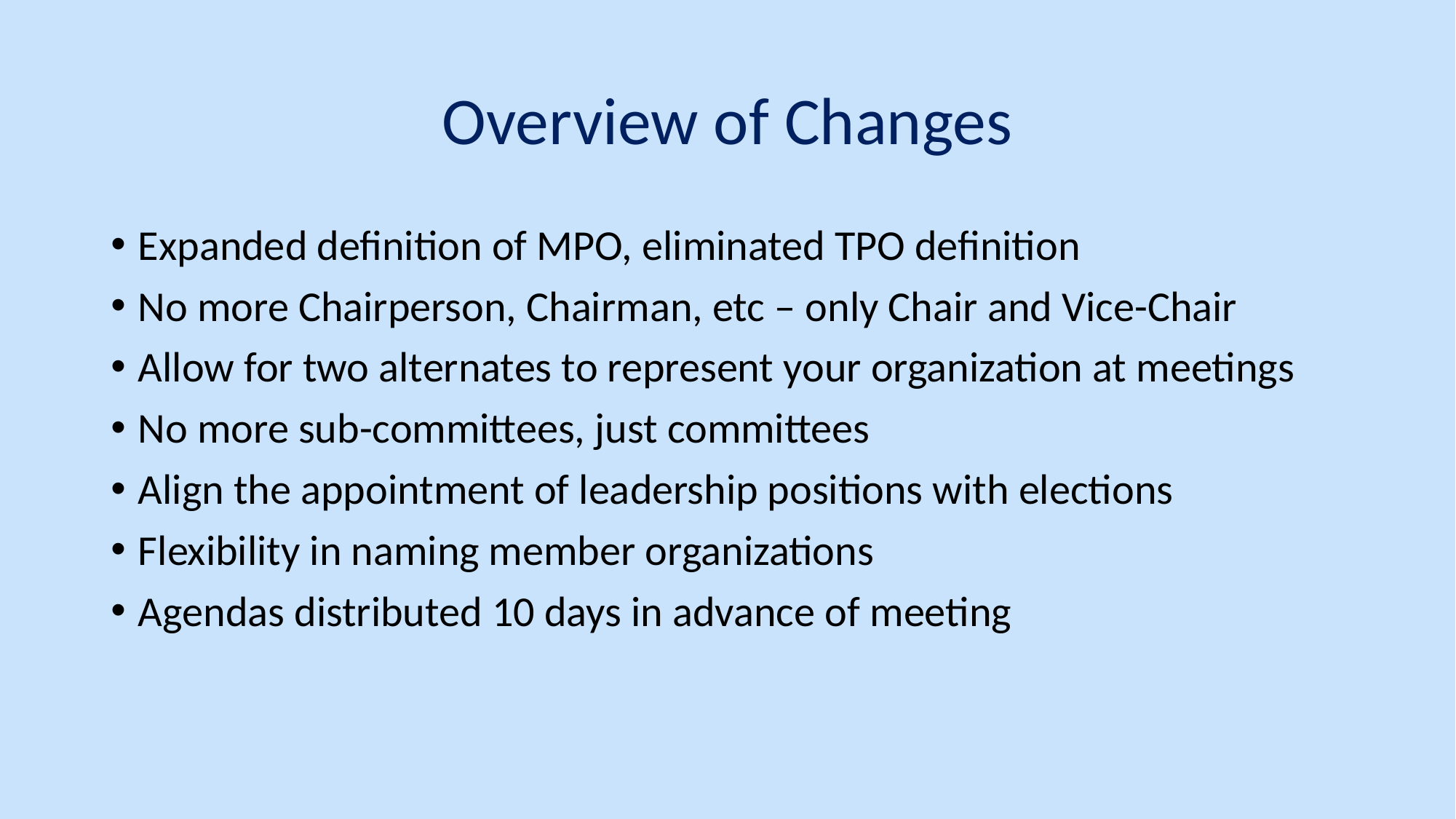

# Overview of Changes
Expanded definition of MPO, eliminated TPO definition
No more Chairperson, Chairman, etc – only Chair and Vice-Chair
Allow for two alternates to represent your organization at meetings
No more sub-committees, just committees
Align the appointment of leadership positions with elections
Flexibility in naming member organizations
Agendas distributed 10 days in advance of meeting